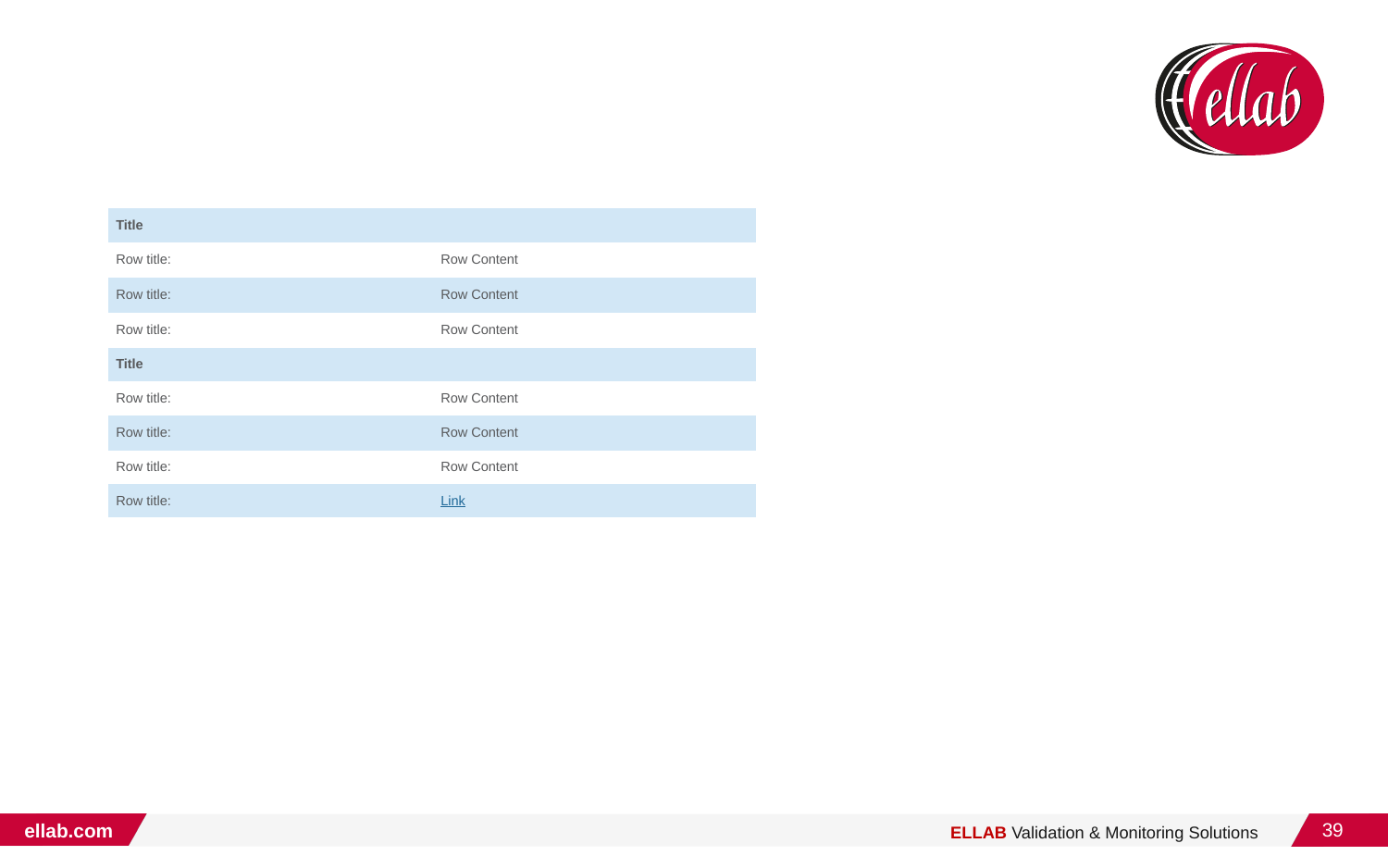

#
| Title |  |
| --- | --- |
| Row title: | Row Content |
| Row title: | Row Content |
| Row title: | Row Content |
| Title |  |
| Row title: | Row Content |
| Row title: | Row Content |
| Row title: | Row Content |
| Row title: | Link |